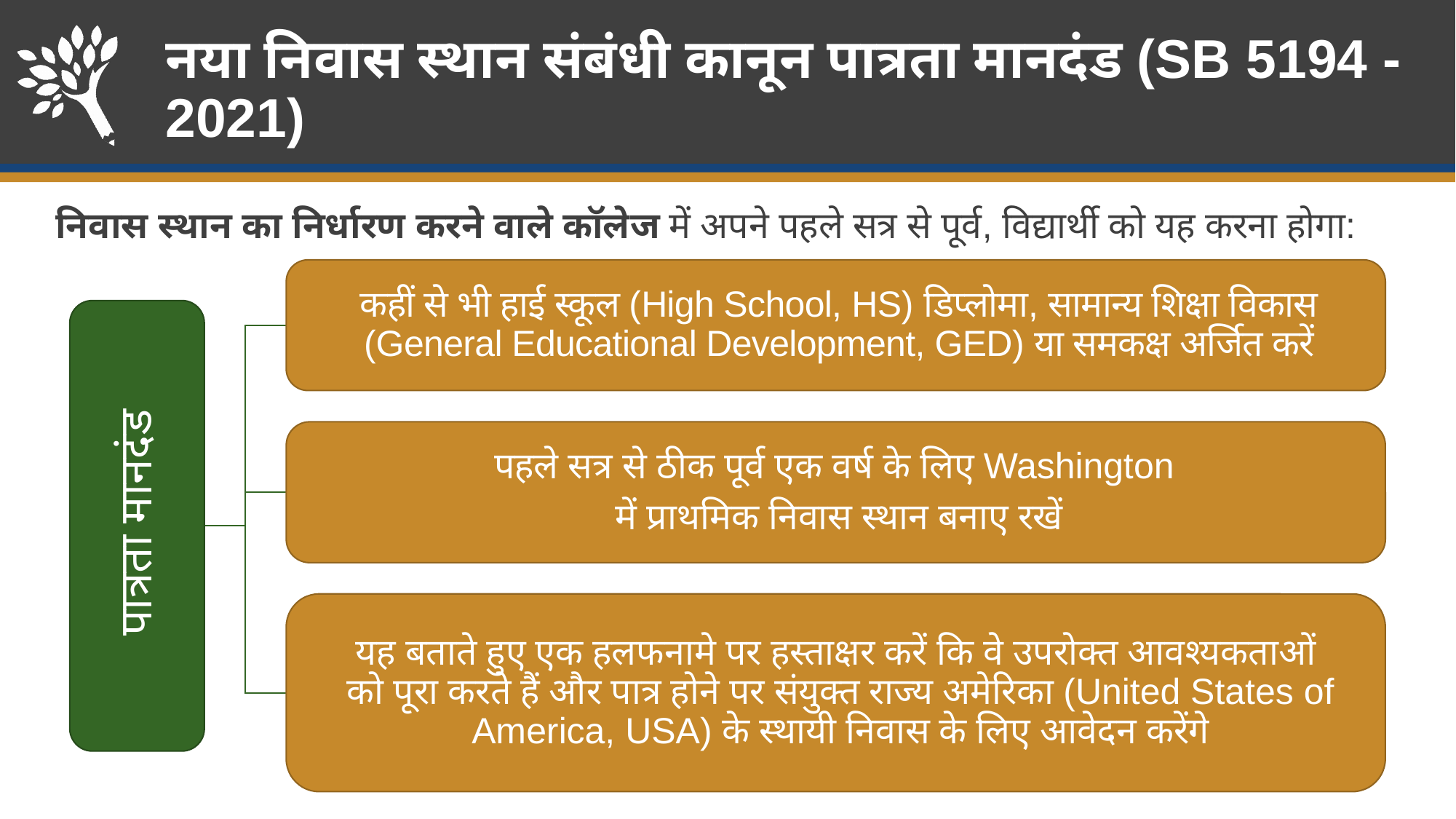

# नया निवास स्थान संबंधी कानून पात्रता मानदंड (SB 5194 - 2021)

पात्रता मानदंड
कहीं से भी हाई स्कूल (High School, HS) डिप्लोमा, सामान्य शिक्षा विकास (General Educational Development, GED) या समकक्ष अर्जित करें
पहले सत्र से ठीक पूर्व एक वर्ष के लिए Washington
में प्राथमिक निवास स्थान बनाए रखें
यह बताते हुए एक हलफनामे पर हस्ताक्षर करें कि वे उपरोक्त आवश्यकताओं
को पूरा करते हैं और पात्र होने पर संयुक्त राज्य अमेरिका (United States of America, USA) के स्थायी निवास के लिए आवेदन करेंगे
निवास स्थान का निर्धारण करने वाले कॉलेज में अपने पहले सत्र से पूर्व, विद्यार्थी को यह करना होगा: